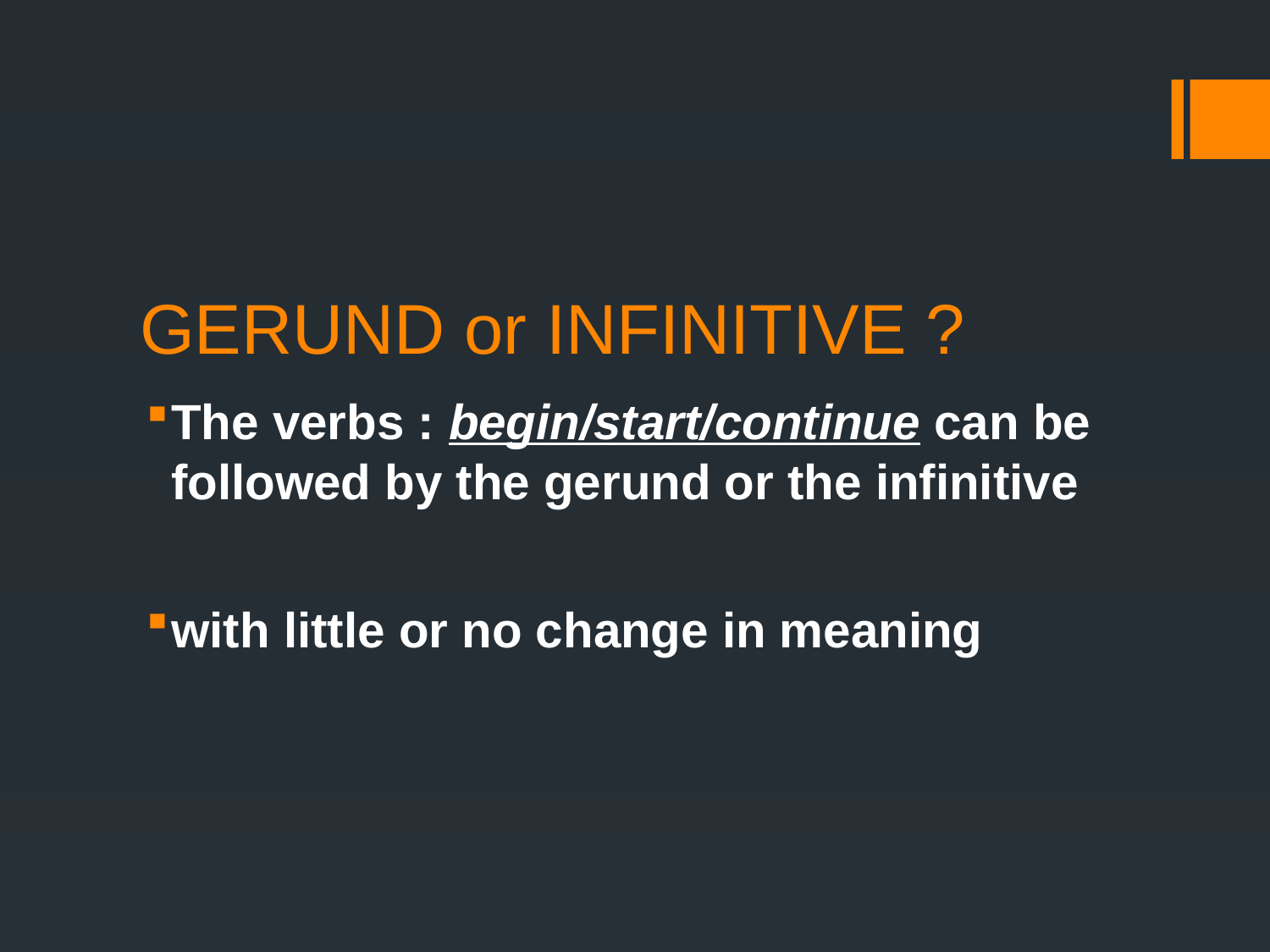

# GERUND or INFINITIVE ?
The verbs : begin/start/continue can be followed by the gerund or the infinitive

with little or no change in meaning